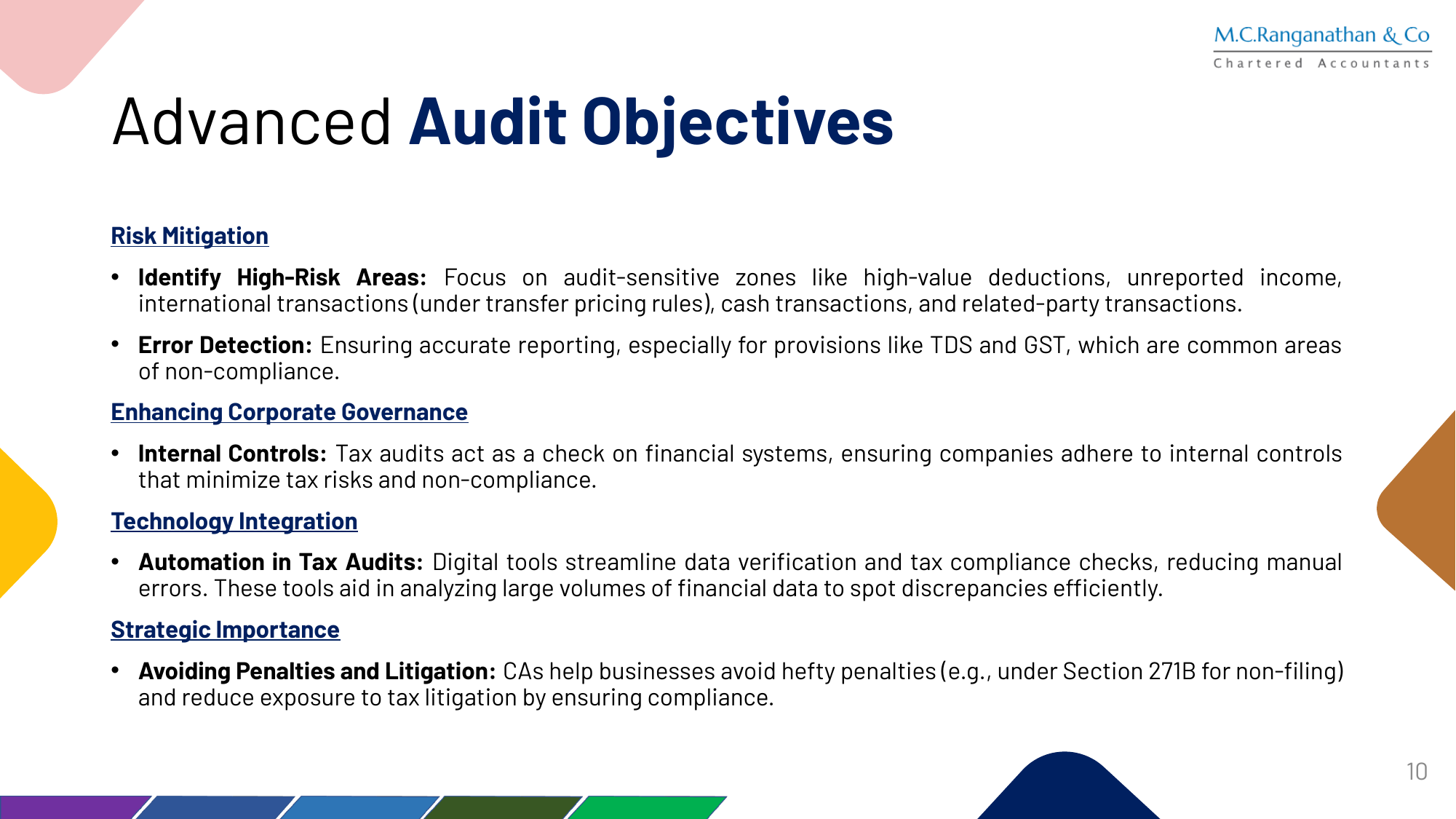

# Advanced Audit Objectives
Risk Mitigation
Identify High-Risk Areas: Focus on audit-sensitive zones like high-value deductions, unreported income, international transactions (under transfer pricing rules), cash transactions, and related-party transactions.
Error Detection: Ensuring accurate reporting, especially for provisions like TDS and GST, which are common areas of non-compliance.
Enhancing Corporate Governance
Internal Controls: Tax audits act as a check on financial systems, ensuring companies adhere to internal controls that minimize tax risks and non-compliance.
Technology Integration
Automation in Tax Audits: Digital tools streamline data verification and tax compliance checks, reducing manual errors. These tools aid in analyzing large volumes of financial data to spot discrepancies efficiently.
Strategic Importance
Avoiding Penalties and Litigation: CAs help businesses avoid hefty penalties (e.g., under Section 271B for non-filing) and reduce exposure to tax litigation by ensuring compliance.

10